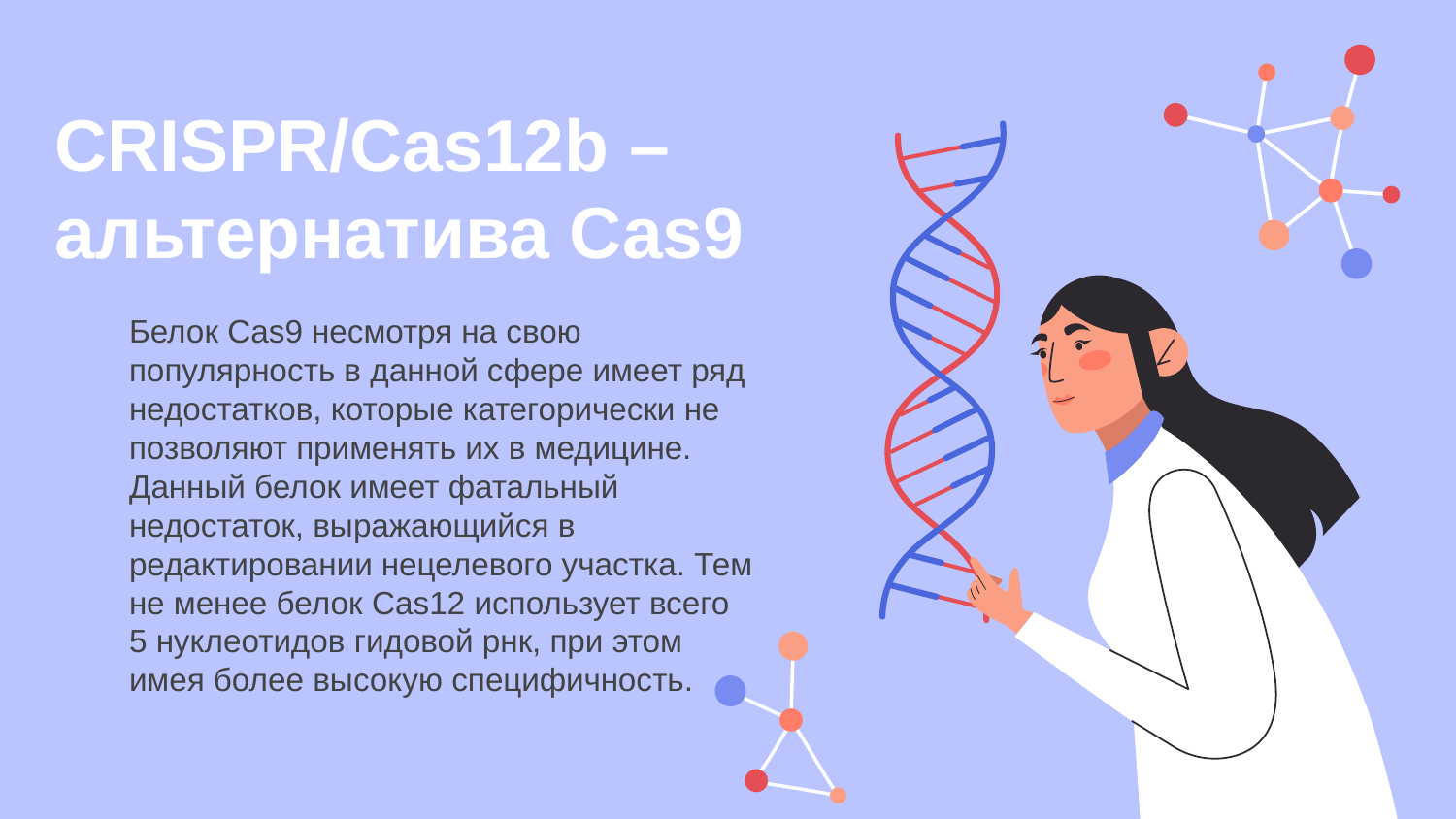

# CRISPR/Cas12b – альтернатива Cas9

Белок Cas9 несмотря на свою популярность в данной сфере имеет ряд недостатков, которые категорически не позволяют применять их в медицине. Данный белок имеет фатальный недостаток, выражающийся в редактировании нецелевого участка. Тем не менее белок Cas12 использует всего 5 нуклеотидов гидовой рнк, при этом имея более высокую специфичность.